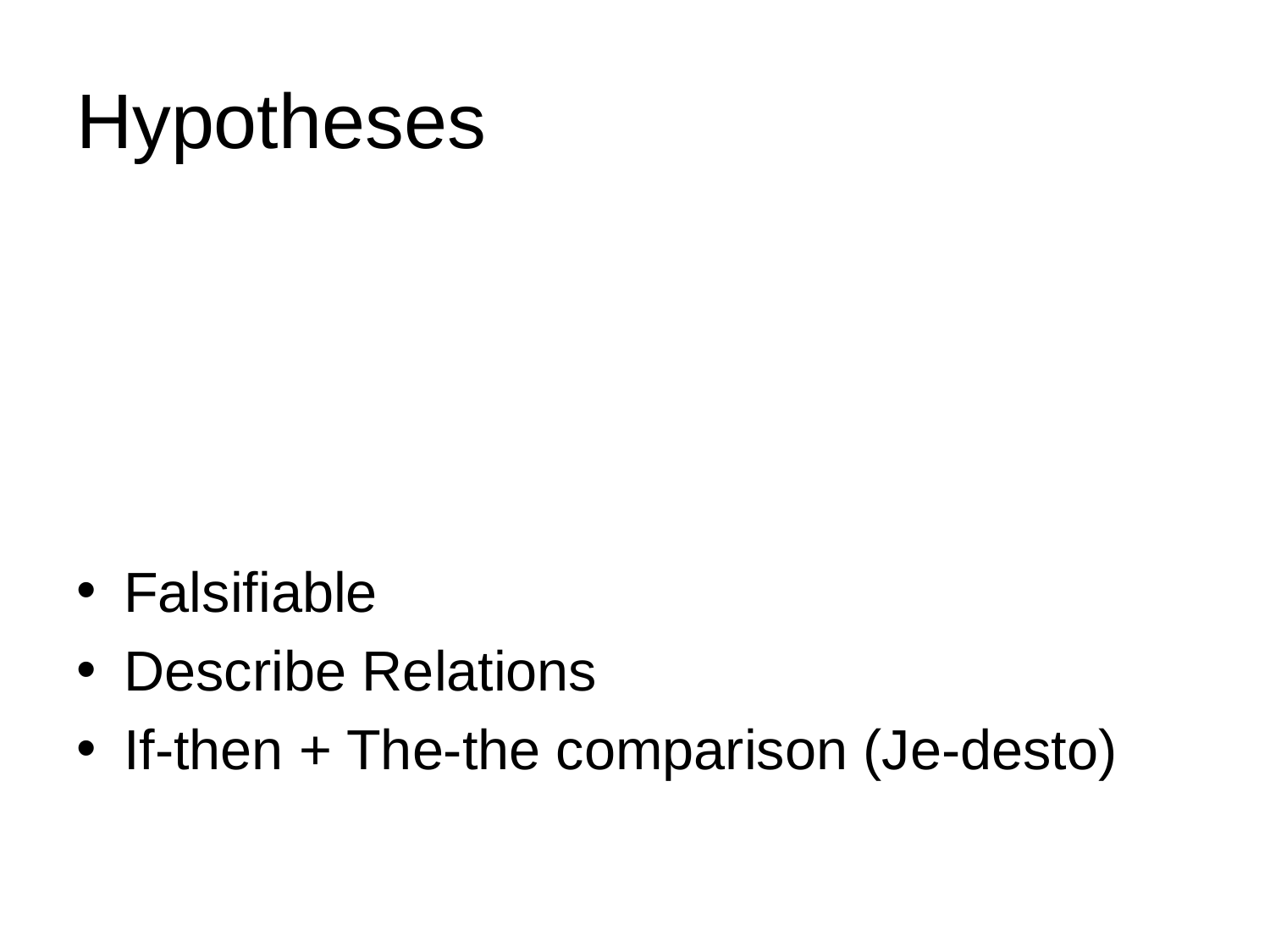

# Hypotheses
Falsifiable
Describe Relations
If-then + The-the comparison (Je-desto)